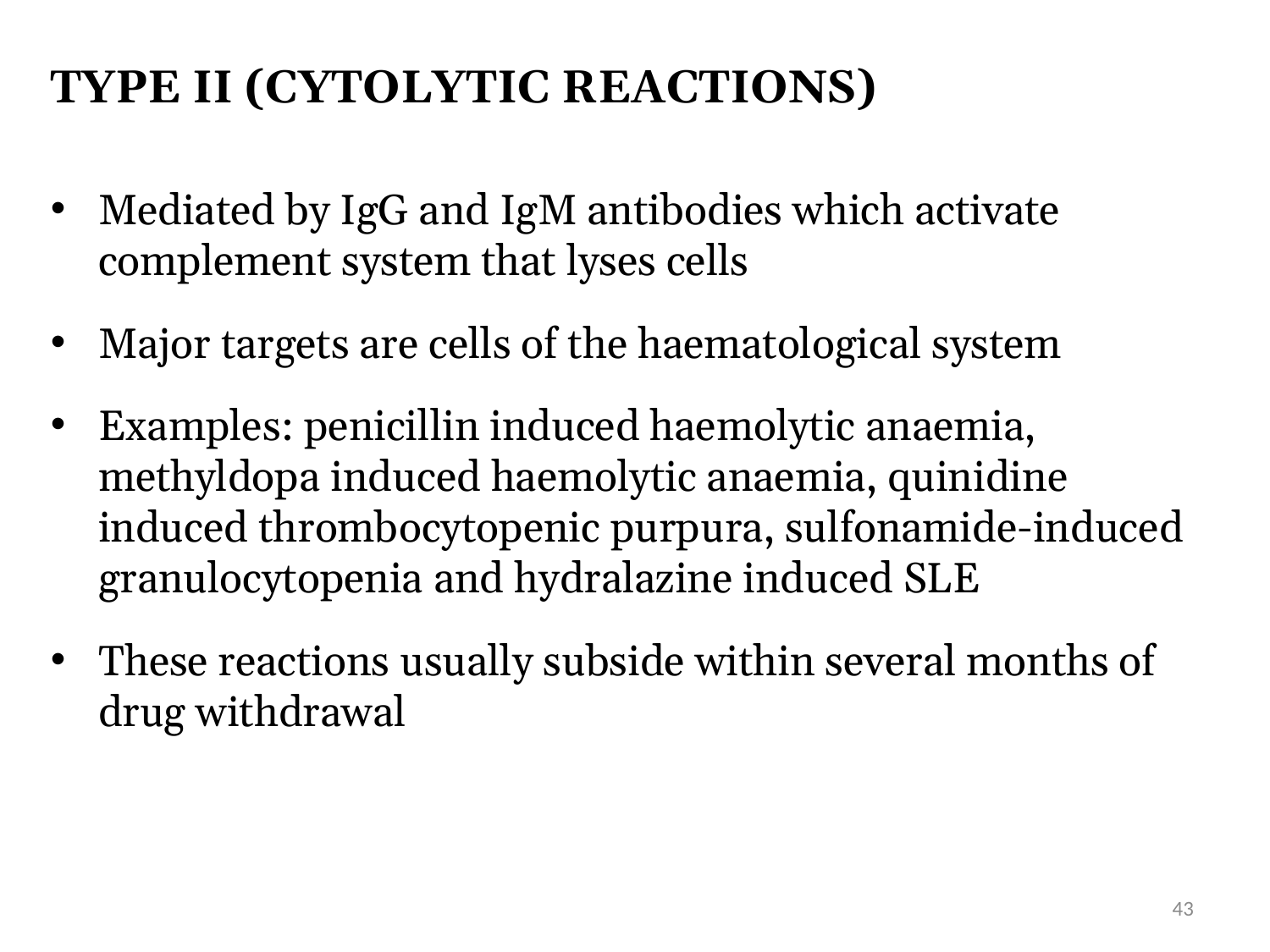

# Type ii (cytolytic reactions)
Mediated by IgG and IgM antibodies which activate complement system that lyses cells
Major targets are cells of the haematological system
Examples: penicillin induced haemolytic anaemia, methyldopa induced haemolytic anaemia, quinidine induced thrombocytopenic purpura, sulfonamide-induced granulocytopenia and hydralazine induced SLE
These reactions usually subside within several months of drug withdrawal
43